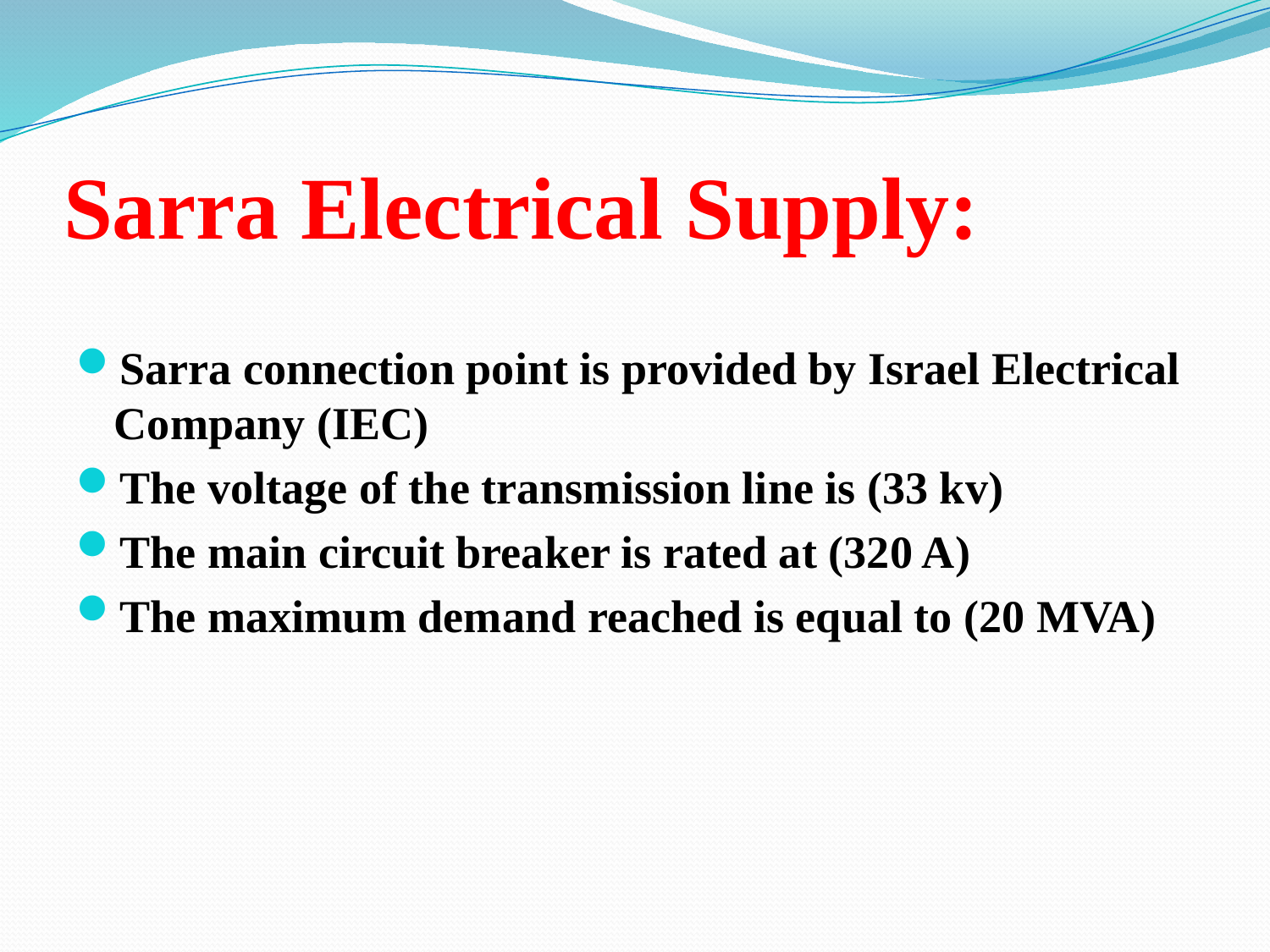

# Sarra Electrical Supply:

Sarra connection point is provided by Israel Electrical Company (IEC)
The voltage of the transmission line is (33 kv)
The main circuit breaker is rated at (320 A)
The maximum demand reached is equal to (20 MVA)